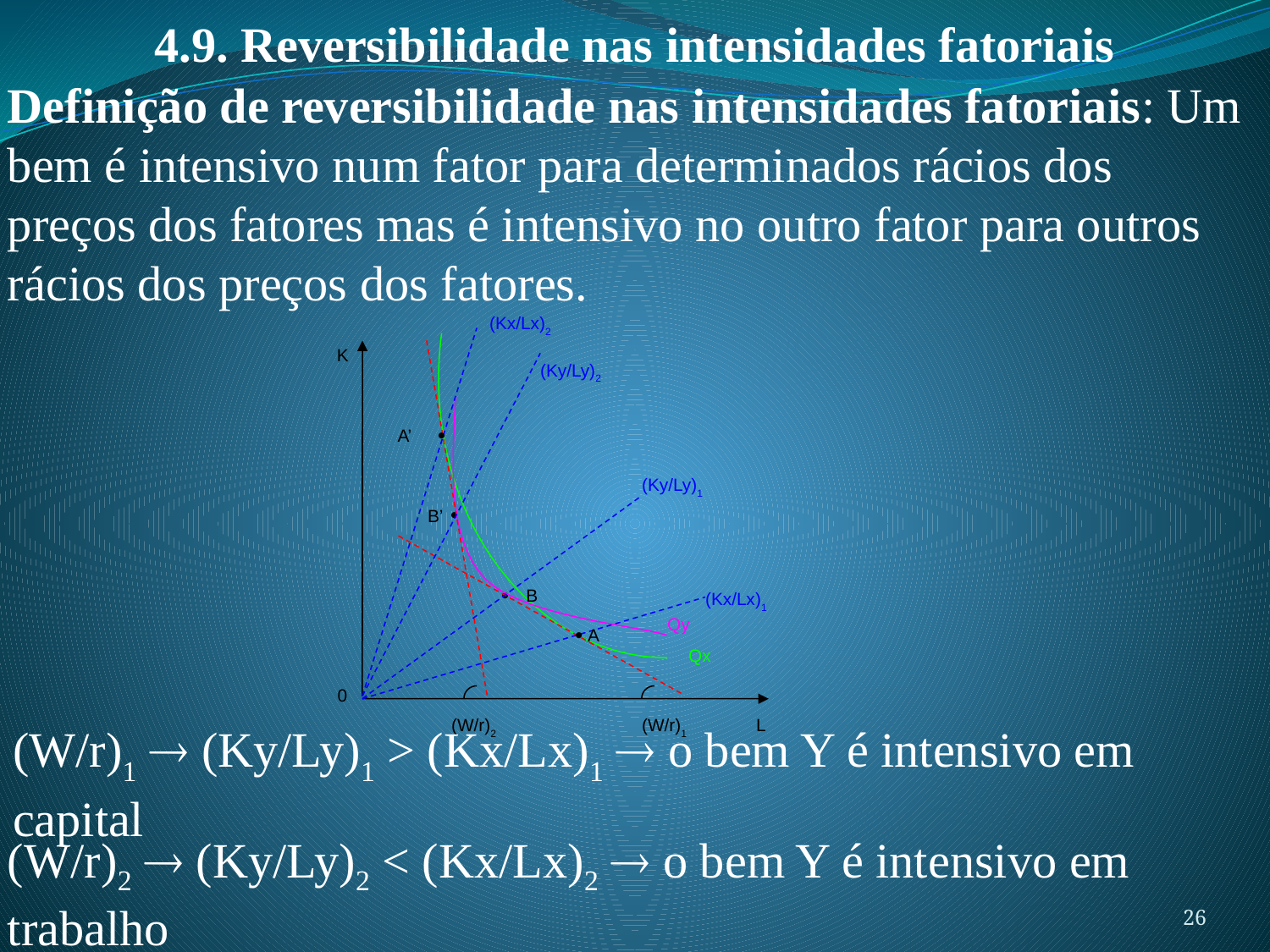

4.9. Reversibilidade nas intensidades fatoriais

Definição de reversibilidade nas intensidades fatoriais: Um bem é intensivo num fator para determinados rácios dos preços dos fatores mas é intensivo no outro fator para outros rácios dos preços dos fatores.

(Kx/Lx)2

K

(Ky/Ly)2

A’
•
(Ky/Ly)1

•
B’

•
B
(Kx/Lx)1

Qy
•
A

Qx
0

(W/r)2
(W/r)1
L
(W/r)1 → (Ky/Ly)1 > (Kx/Lx)1 → o bem Y é intensivo em capital
(W/r)2 → (Ky/Ly)2 < (Kx/Lx)2 → o bem Y é intensivo em trabalho
26